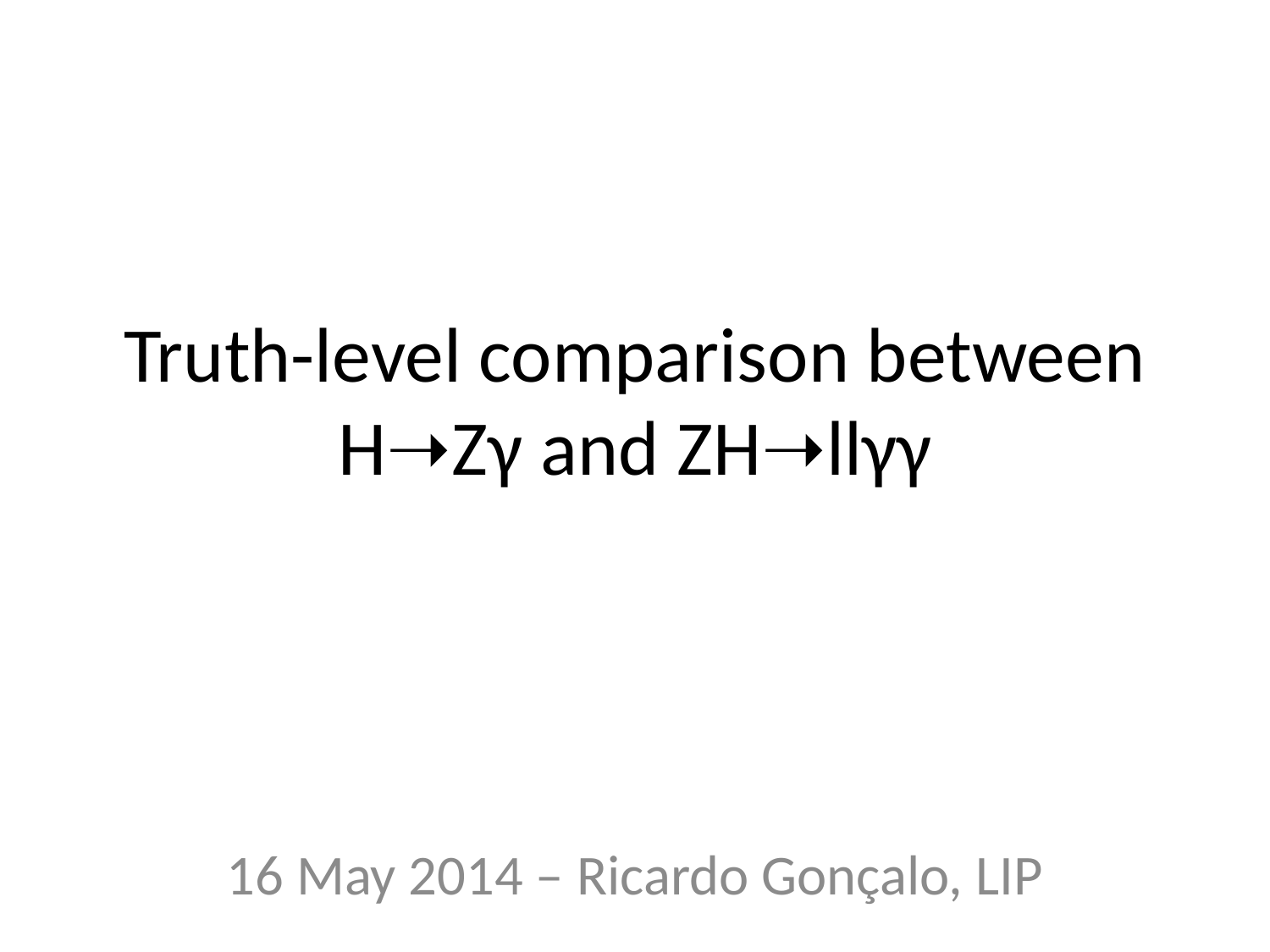

# Truth-level comparison between H➝Zγ and ZH➝llγγ
16 May 2014 – Ricardo Gonçalo, LIP